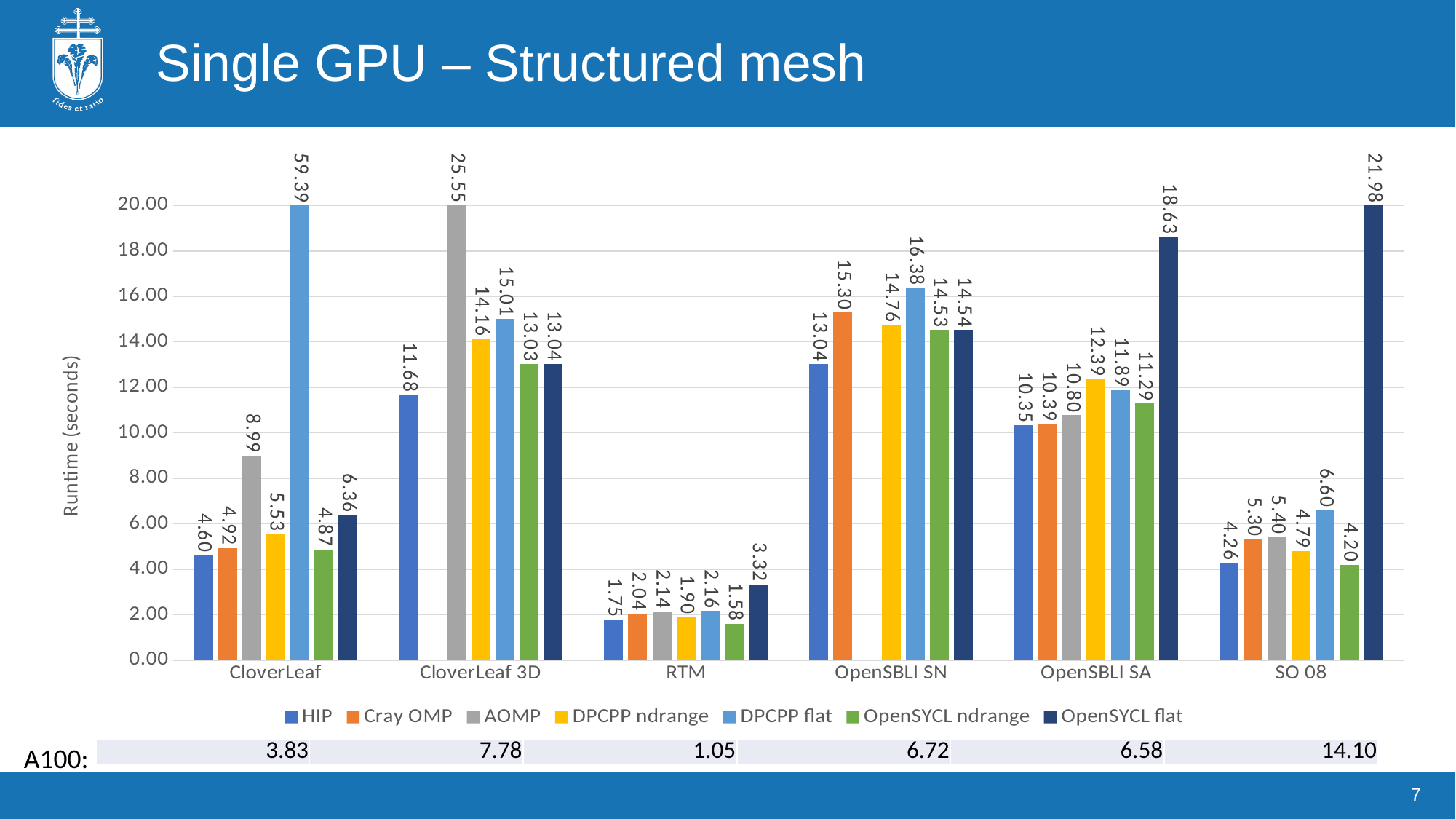

# Single GPU – Structured mesh

### Chart

| Category | HIP | Cray OMP | AOMP | DPCPP ndrange | DPCPP flat | OpenSYCL ndrange | OpenSYCL flat |
|---|---|---|---|---|---|---|---|
| CloverLeaf | 4.602842 | 4.91889 | 8.987857 | 5.53384 | 59.390858 | 4.872543 | 6.358099 |
| CloverLeaf 3D | 11.679049 | None | 25.553512 | 14.161259 | 15.012745 | 13.030073 | 13.042248 |
| RTM | 1.748934 | 2.040318 | 2.141304 | 1.896049 | 2.157818 | 1.584091 | 3.321972 |
| OpenSBLI SN | 13.036161 | 15.29764 | None | 14.764745 | 16.383845 | 14.530346 | 14.541489 |
| OpenSBLI SA | 10.350407 | 10.392893 | 10.798641 | 12.391317 | 11.889334 | 11.292192 | 18.633948 |
| SO 08 | 4.259779 | 5.297465 | 5.401293 | 4.793117 | 6.59981 | 4.20164 | 21.977199 |
A100:
| 3.83 | 7.78 | 1.05 | 6.72 | 6.58 | 14.10 |
| --- | --- | --- | --- | --- | --- |
7